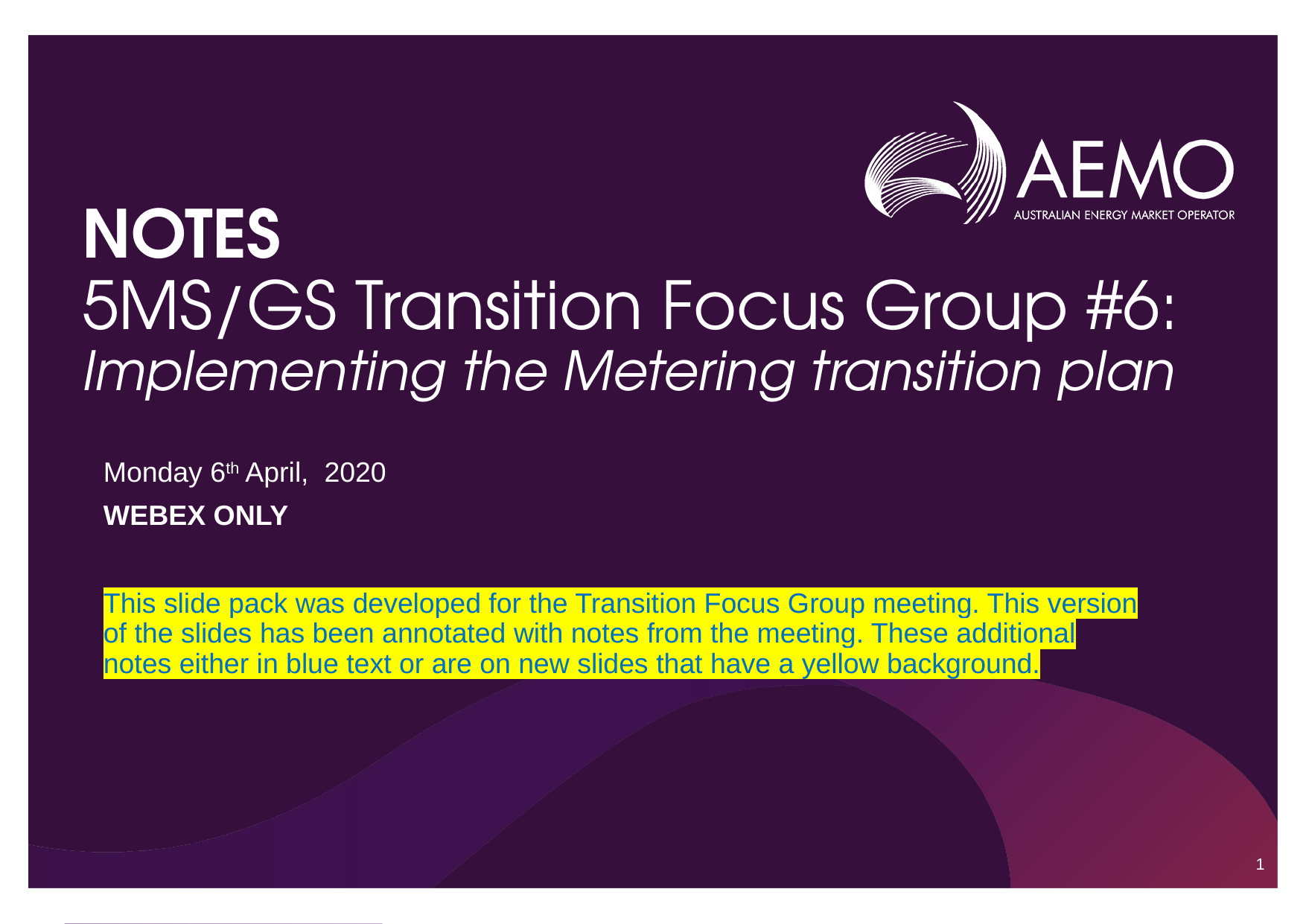

# NOTES 5MS/GS Transition Focus Group #6: Implementing the Metering transition plan
Monday 6th April,  2020
WEBEX ONLY

This slide pack was developed for the Transition Focus Group meeting. This version of the slides has been annotated with notes from the meeting. These additional notes either in blue text or are on new slides that have a yellow background.
1